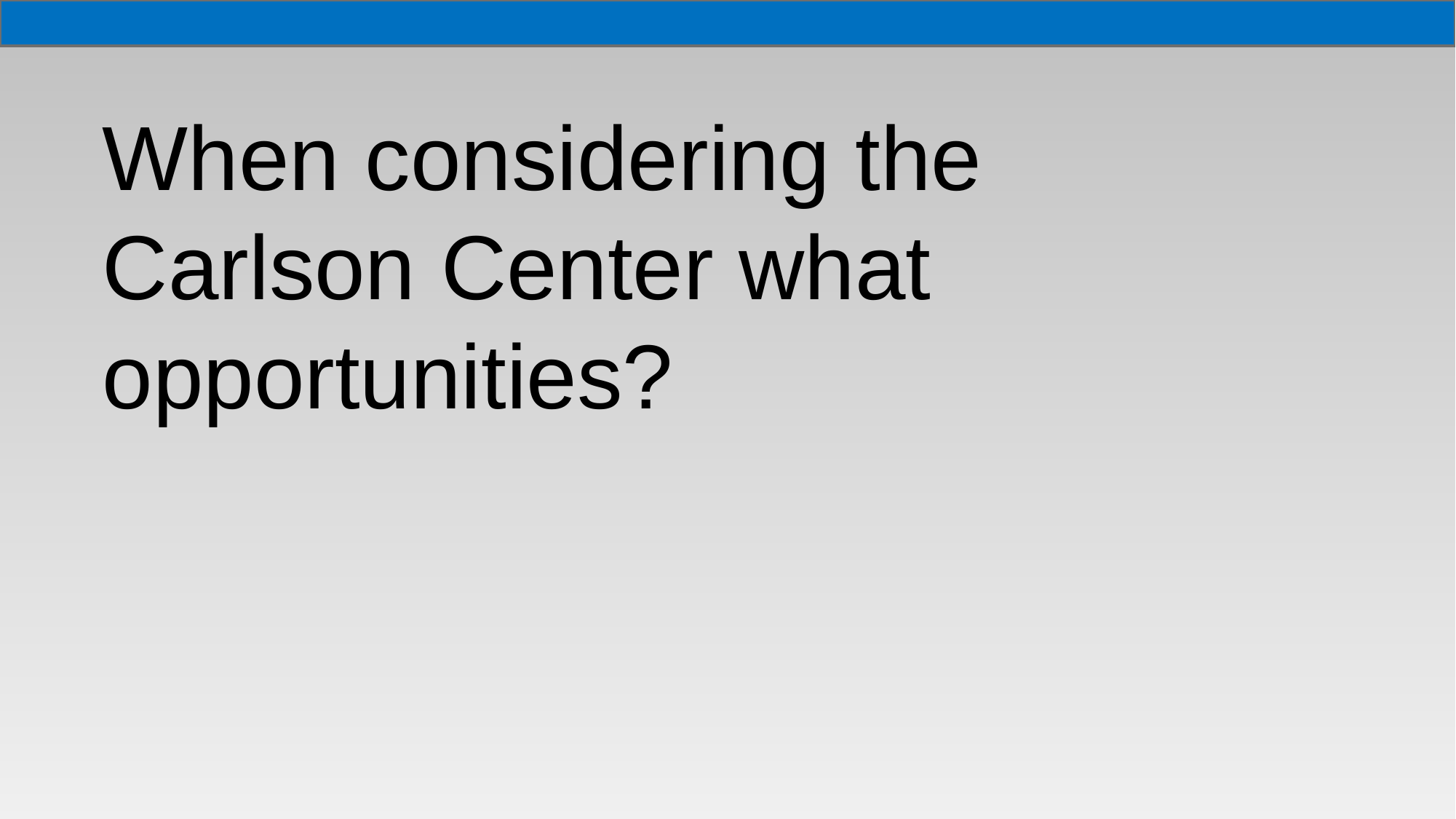

When considering the Carlson Center what opportunities?